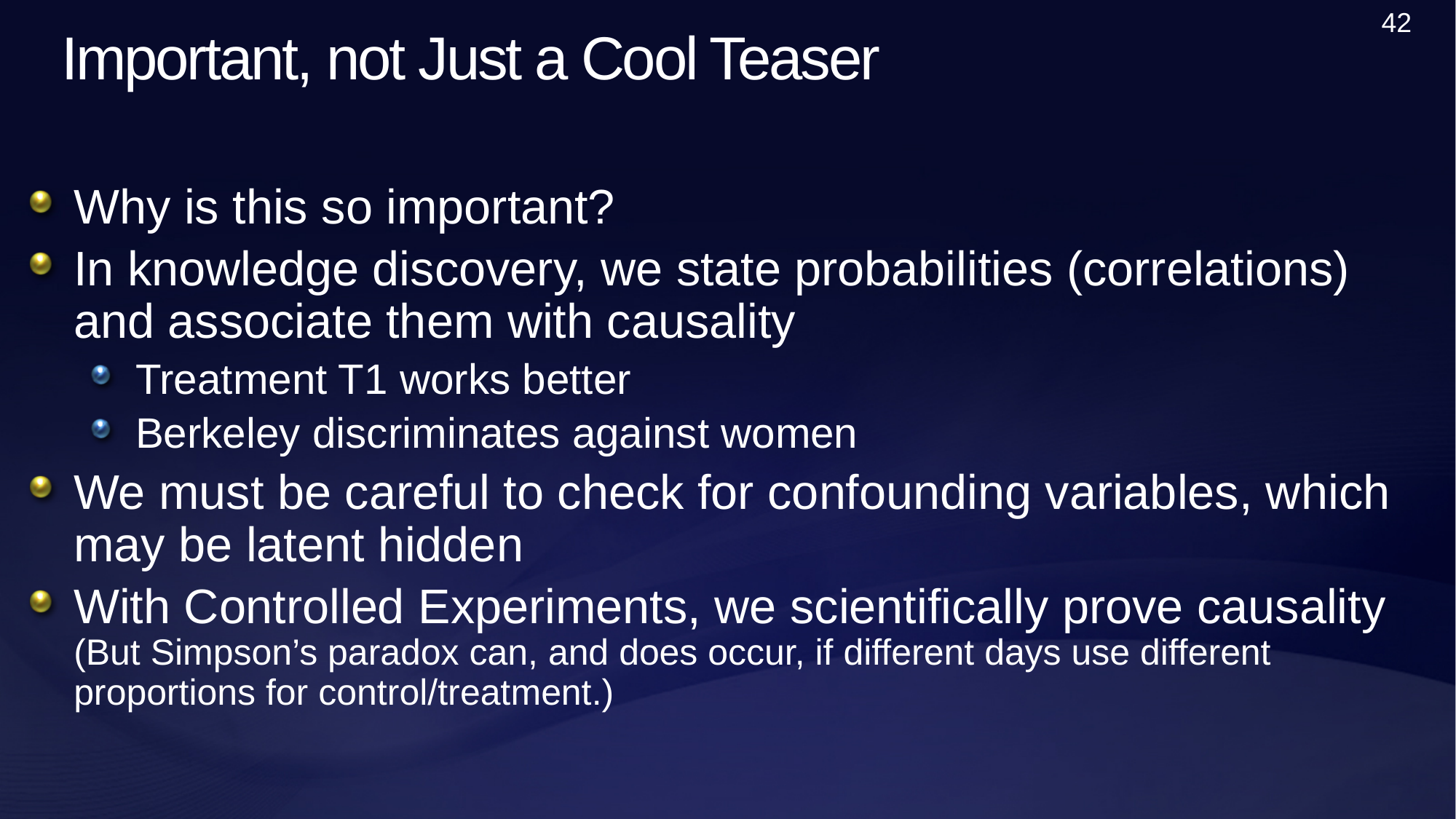

42
# Important, not Just a Cool Teaser
Why is this so important?
In knowledge discovery, we state probabilities (correlations) and associate them with causality
Treatment T1 works better
Berkeley discriminates against women
We must be careful to check for confounding variables, which may be latent hidden
With Controlled Experiments, we scientifically prove causality
(But Simpson’s paradox can, and does occur, if different days use different proportions for control/treatment.)